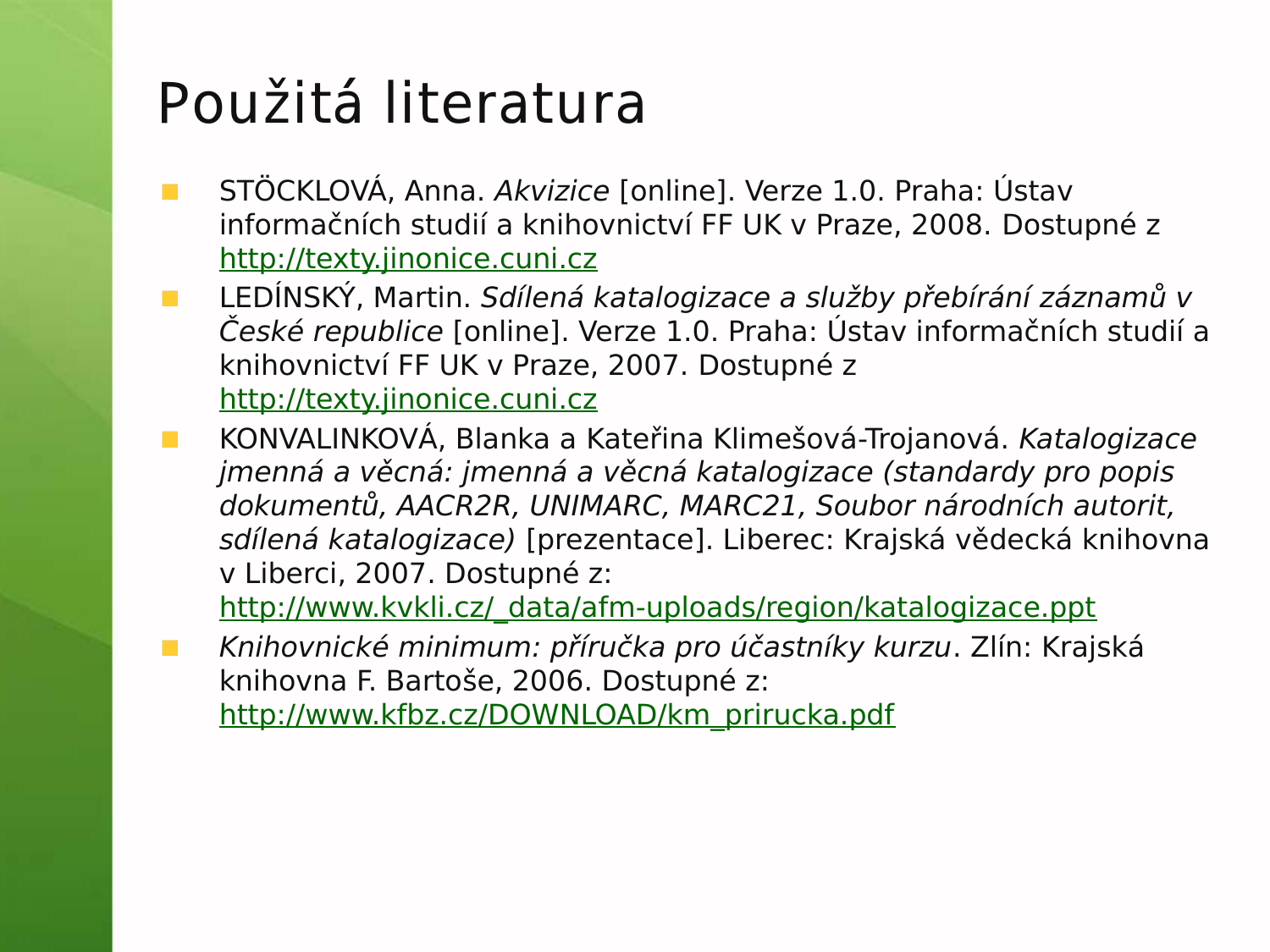

# Použitá literatura
STÖCKLOVÁ, Anna. Akvizice [online]. Verze 1.0. Praha: Ústav informačních studií a knihovnictví FF UK v Praze, 2008. Dostupné z   http://texty.jinonice.cuni.cz
LEDÍNSKÝ, Martin. Sdílená katalogizace a služby přebírání záznamů v České republice [online]. Verze 1.0. Praha: Ústav informačních studií a knihovnictví FF UK v Praze, 2007. Dostupné z   http://texty.jinonice.cuni.cz
KONVALINKOVÁ, Blanka a Kateřina Klimešová-Trojanová. Katalogizace jmenná a věcná: jmenná a věcná katalogizace (standardy pro popis dokumentů, AACR2R, UNIMARC, MARC21, Soubor národních autorit, sdílená katalogizace) [prezentace]. Liberec: Krajská vědecká knihovna v Liberci, 2007. Dostupné z: http://www.kvkli.cz/_data/afm-uploads/region/katalogizace.ppt
Knihovnické minimum: příručka pro účastníky kurzu. Zlín: Krajská knihovna F. Bartoše, 2006. Dostupné z: http://www.kfbz.cz/DOWNLOAD/km_prirucka.pdf